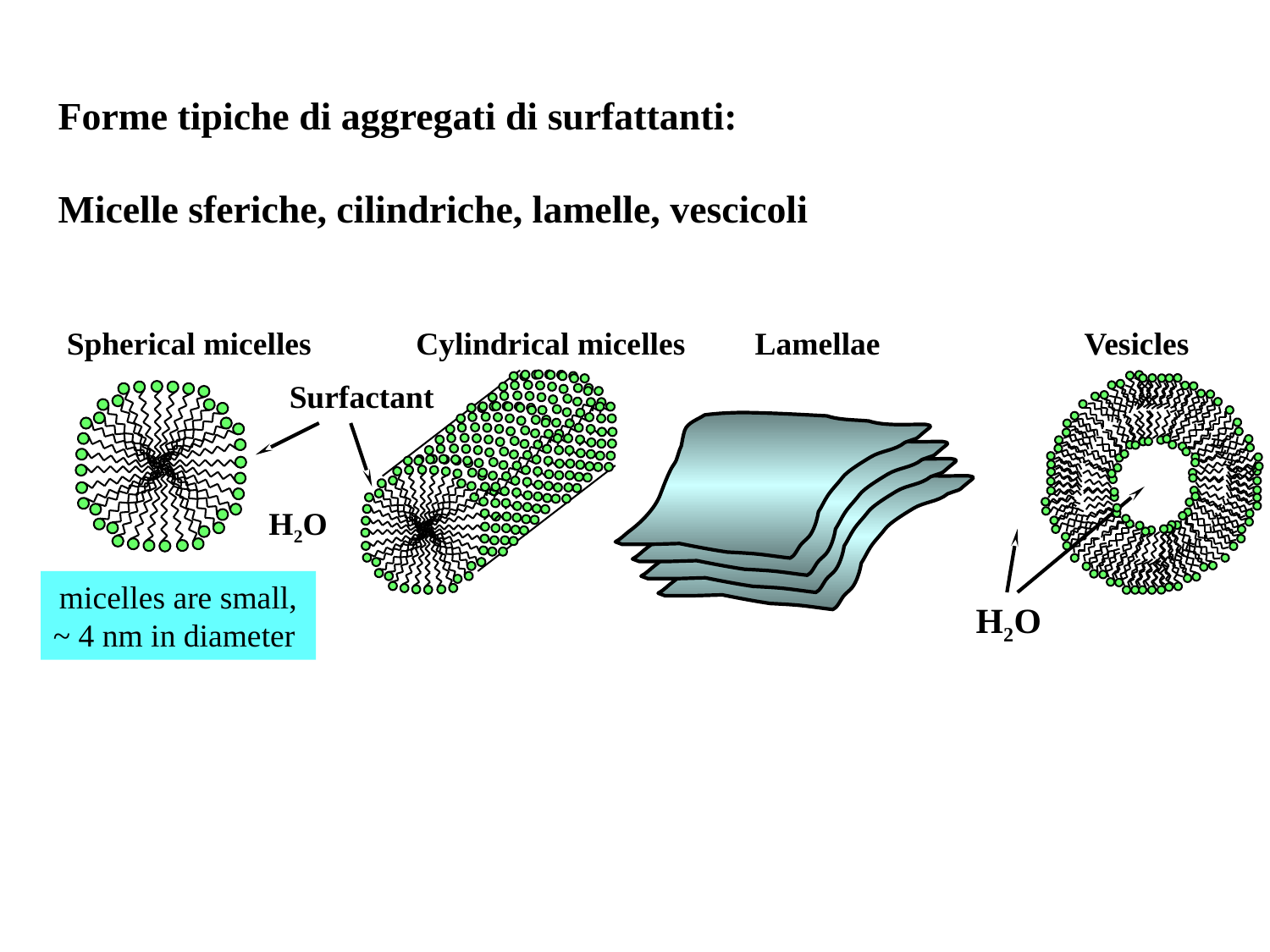

Forme tipiche di aggregati di surfattanti:

Micelle sferiche, cilindriche, lamelle, vescicoli
Spherical micelles
Cylindrical micelles
Lamellae
Vesicles
Surfactant

H2O

micelles are small,
~ 4 nm in diameter
H2O